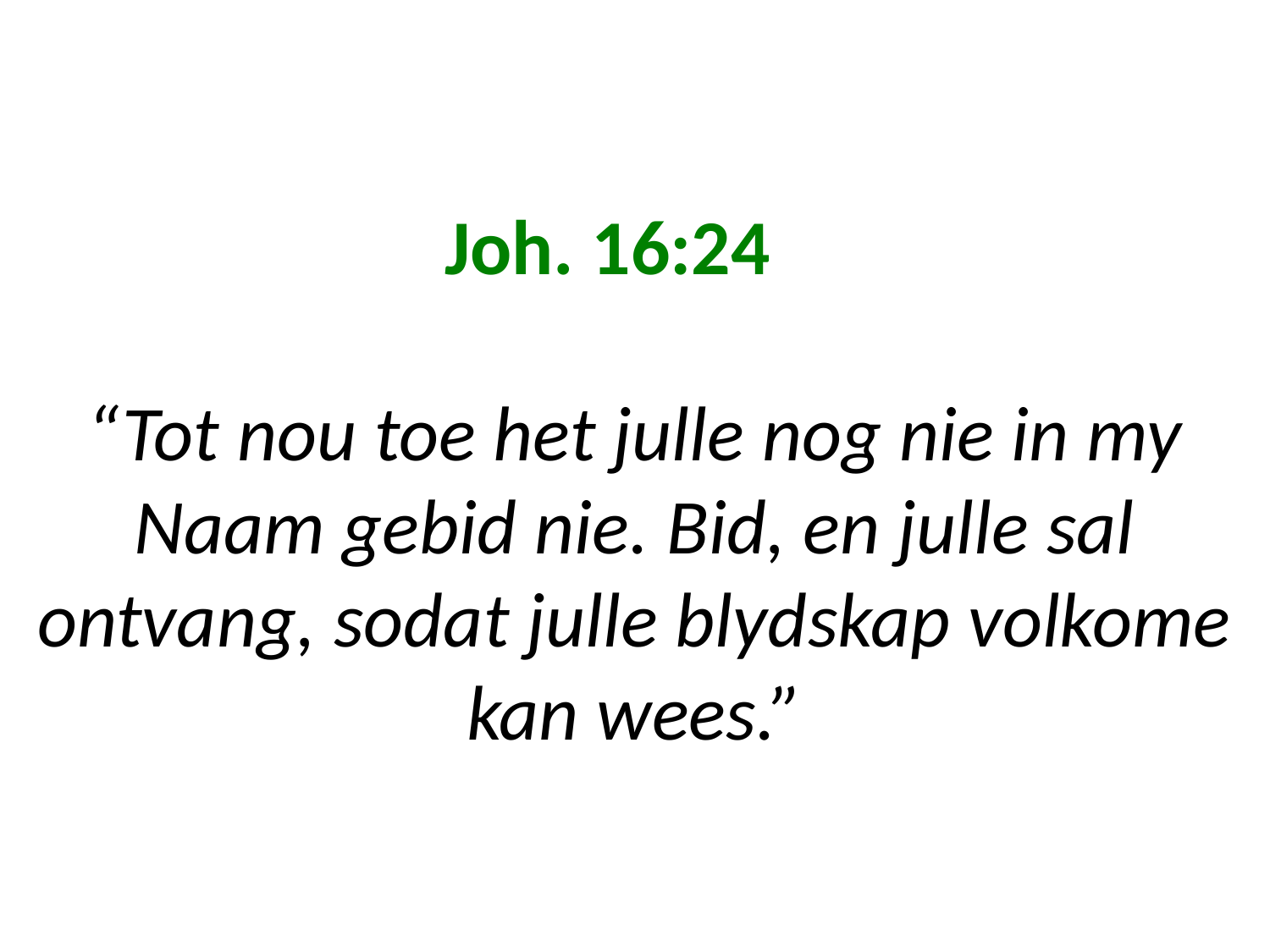

# Joh. 16:24 “Tot nou toe het julle nog nie in my Naam gebid nie. Bid, en julle sal ontvang, sodat julle blydskap volkome kan wees.”